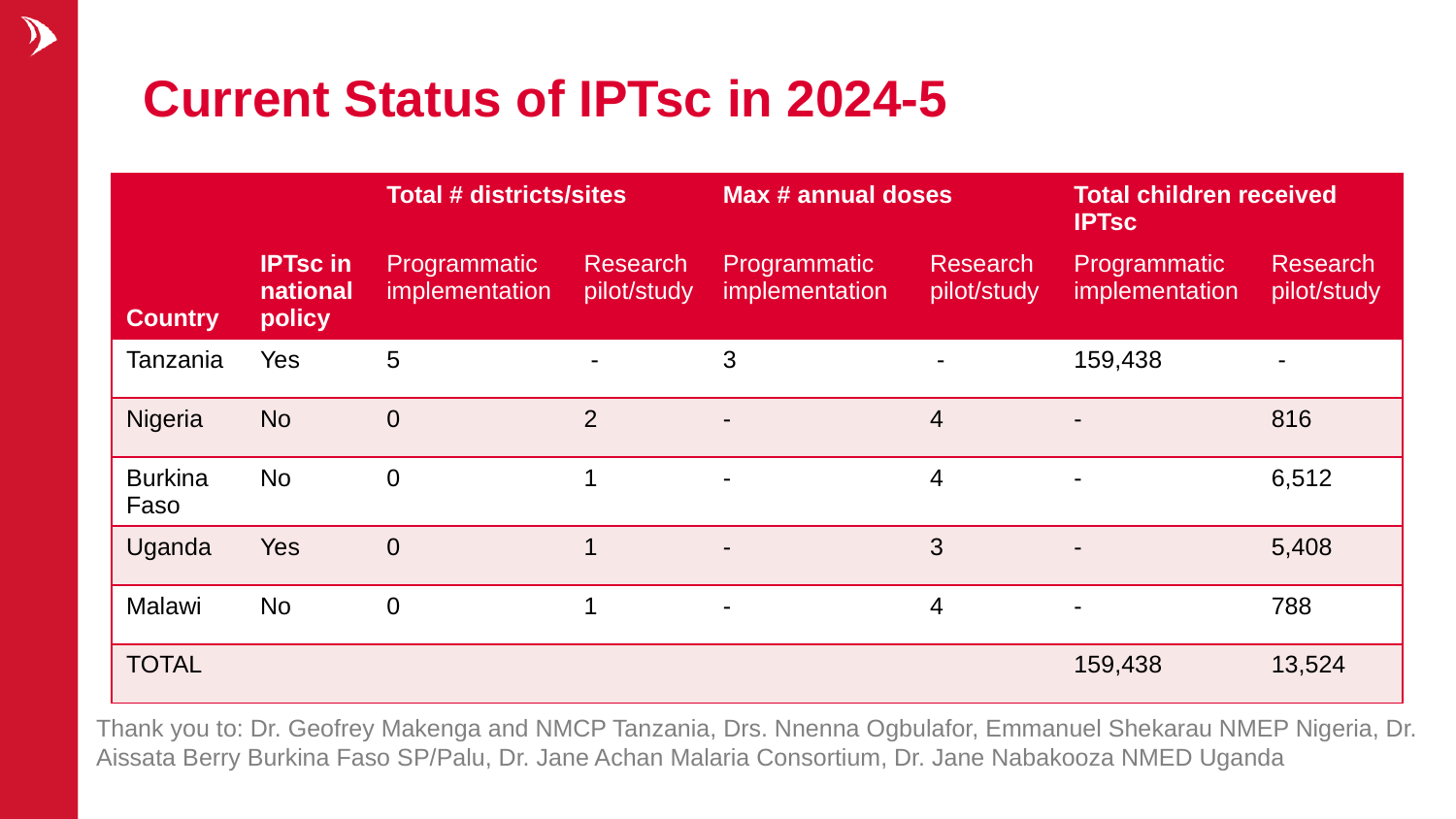

# Current Status of IPTsc in 2024-5
| Country | IPTsc in national policy | Total # districts/sites |  | Max # annual doses |  | Total children received IPTsc |  |
| --- | --- | --- | --- | --- | --- | --- | --- |
|  |  | Programmatic implementation | Research pilot/study | Programmatic implementation | Research pilot/study | Programmatic implementation | Research pilot/study |
| Tanzania | Yes | 5 | - | 3 | - | 159,438 | - |
| Nigeria | No | 0 | 2 | - | 4 | - | 816 |
| Burkina Faso | No | 0 | 1 | - | 4 | - | 6,512 |
| Uganda | Yes | 0 | 1 | - | 3 | - | 5,408 |
| Malawi | No | 0 | 1 | - | 4 | - | 788 |
| TOTAL |  |  |  |  |  | 159,438 | 13,524 |
Thank you to: Dr. Geofrey Makenga and NMCP Tanzania, Drs. Nnenna Ogbulafor, Emmanuel Shekarau NMEP Nigeria, Dr. Aissata Berry Burkina Faso SP/Palu, Dr. Jane Achan Malaria Consortium, Dr. Jane Nabakooza NMED Uganda